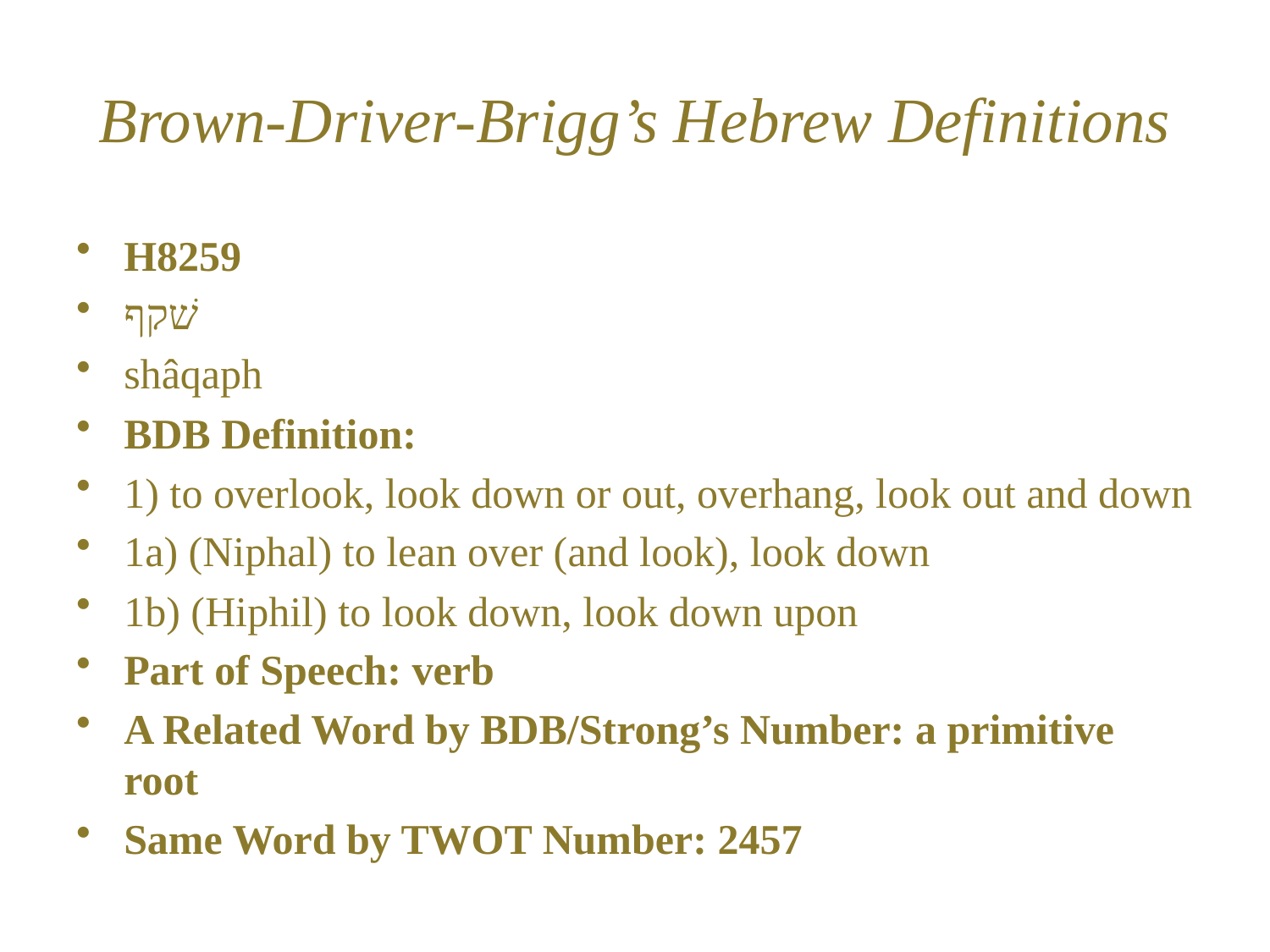

# Brown-Driver-Brigg’s Hebrew Definitions
H8259
שׁקף
shâqaph
BDB Definition:
1) to overlook, look down or out, overhang, look out and down
1a) (Niphal) to lean over (and look), look down
1b) (Hiphil) to look down, look down upon
Part of Speech: verb
A Related Word by BDB/Strong’s Number: a primitive root
Same Word by TWOT Number: 2457